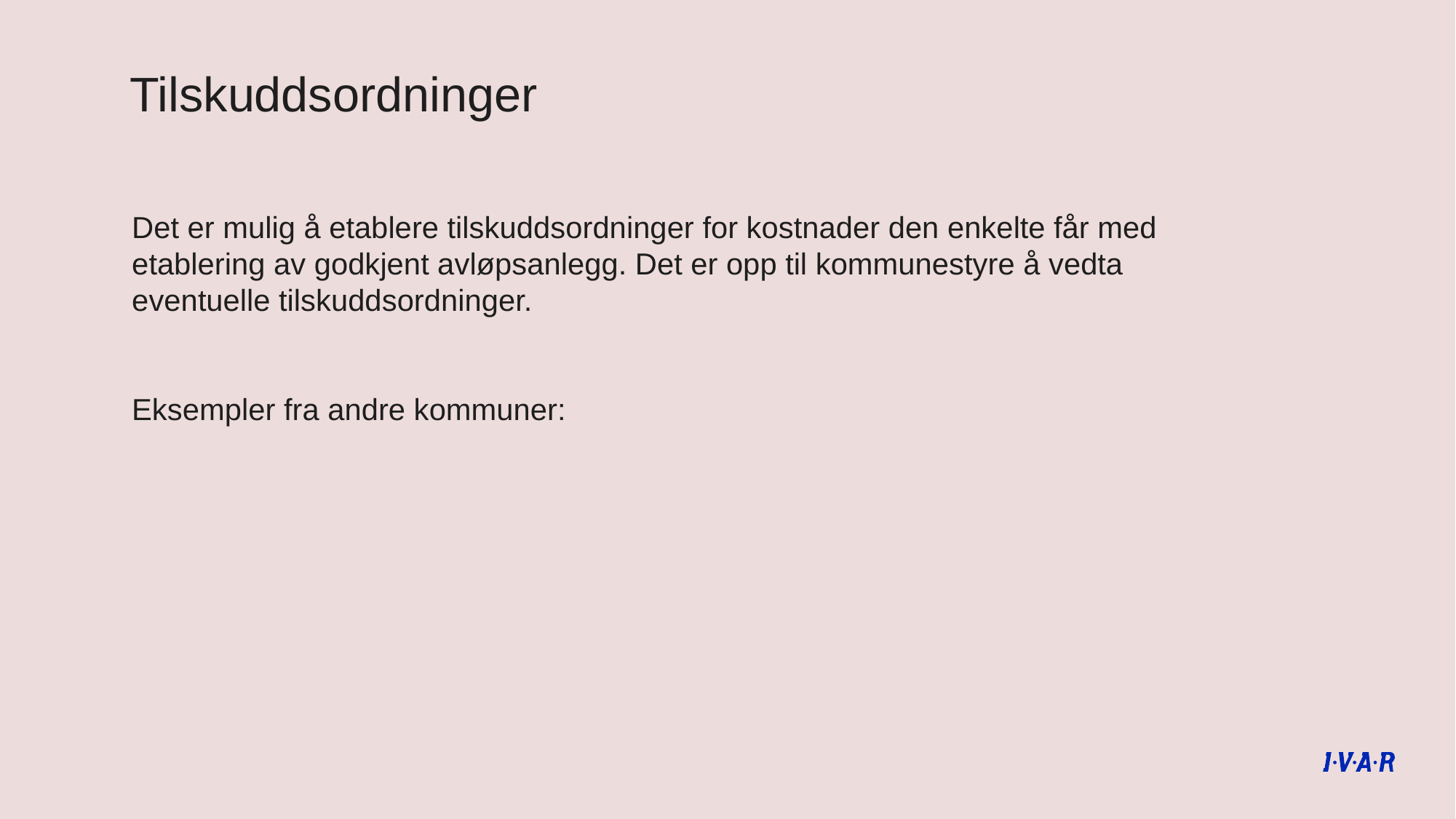

Tilskuddsordninger

Det er mulig å etablere tilskuddsordninger for kostnader den enkelte får med etablering av godkjent avløpsanlegg. Det er opp til kommunestyre å vedta eventuelle tilskuddsordninger.

Eksempler fra andre kommuner: